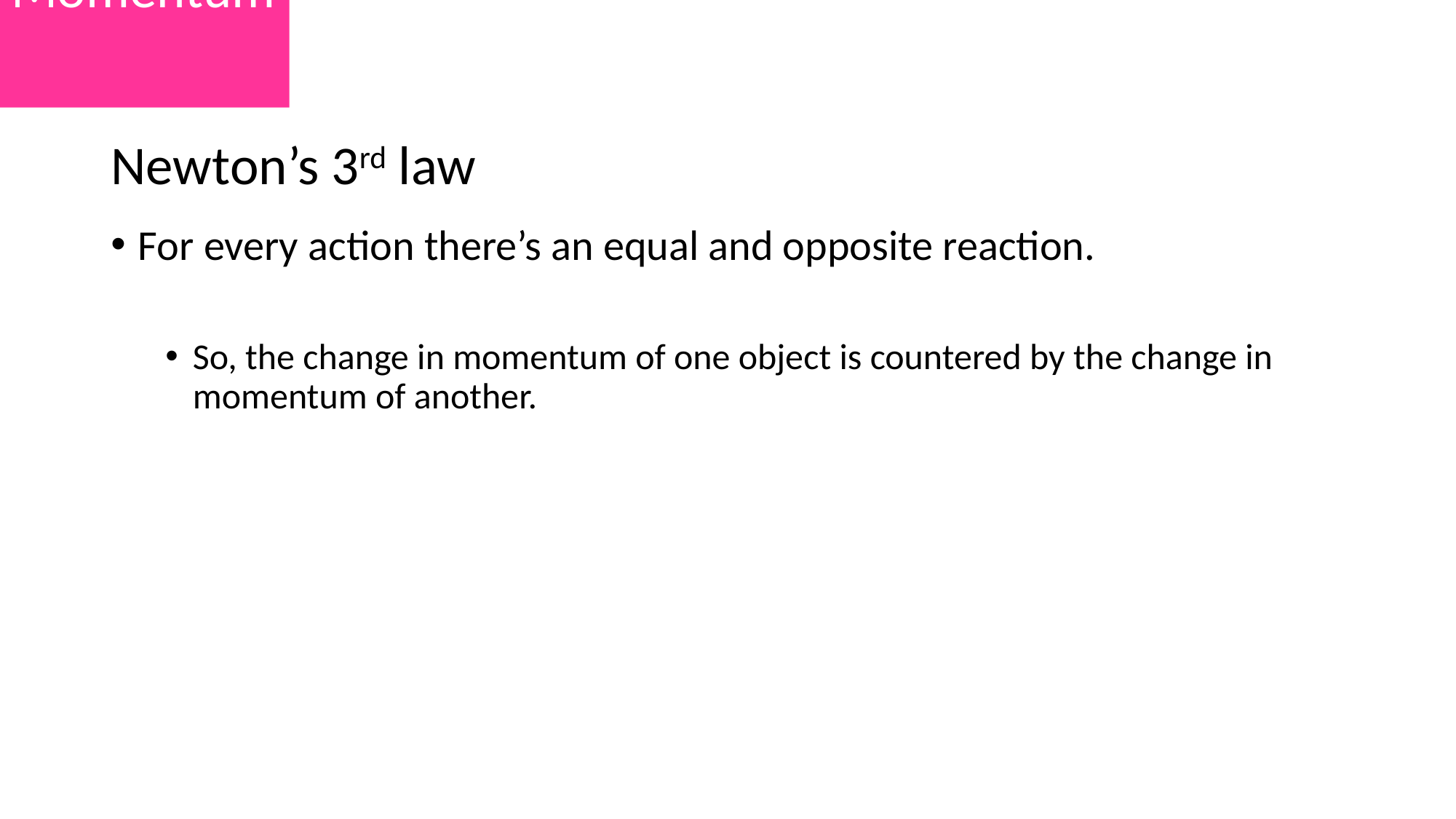

Momentum
# Newton’s 3rd law
For every action there’s an equal and opposite reaction.

So, the change in momentum of one object is countered by the change in momentum of another.